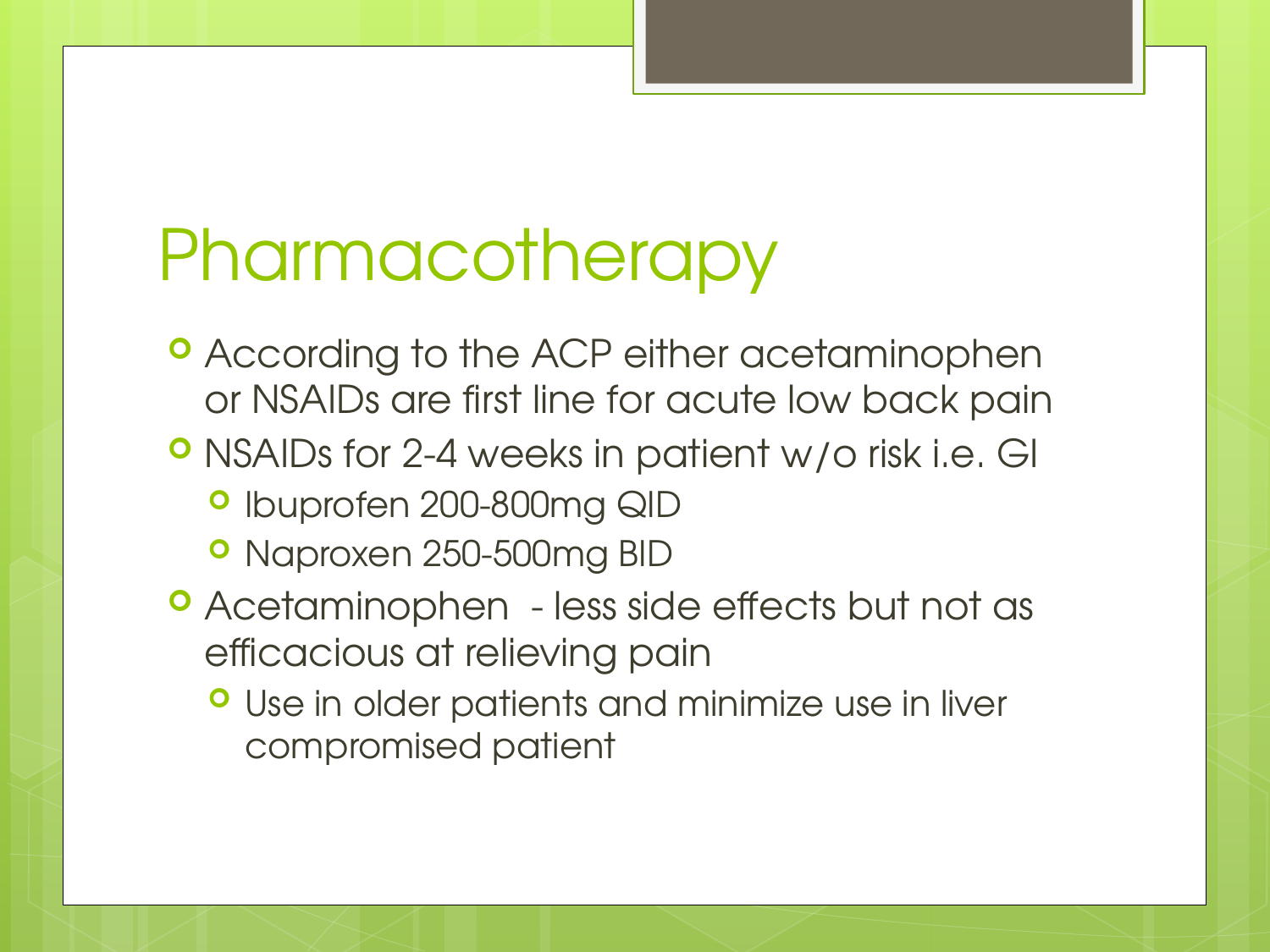

# Pharmacotherapy
According to the ACP either acetaminophen or NSAIDs are first line for acute low back pain
NSAIDs for 2-4 weeks in patient w/o risk i.e. GI
Ibuprofen 200-800mg QID
Naproxen 250-500mg BID
Acetaminophen  - less side effects but not as efficacious at relieving pain
Use in older patients and minimize use in liver compromised patient